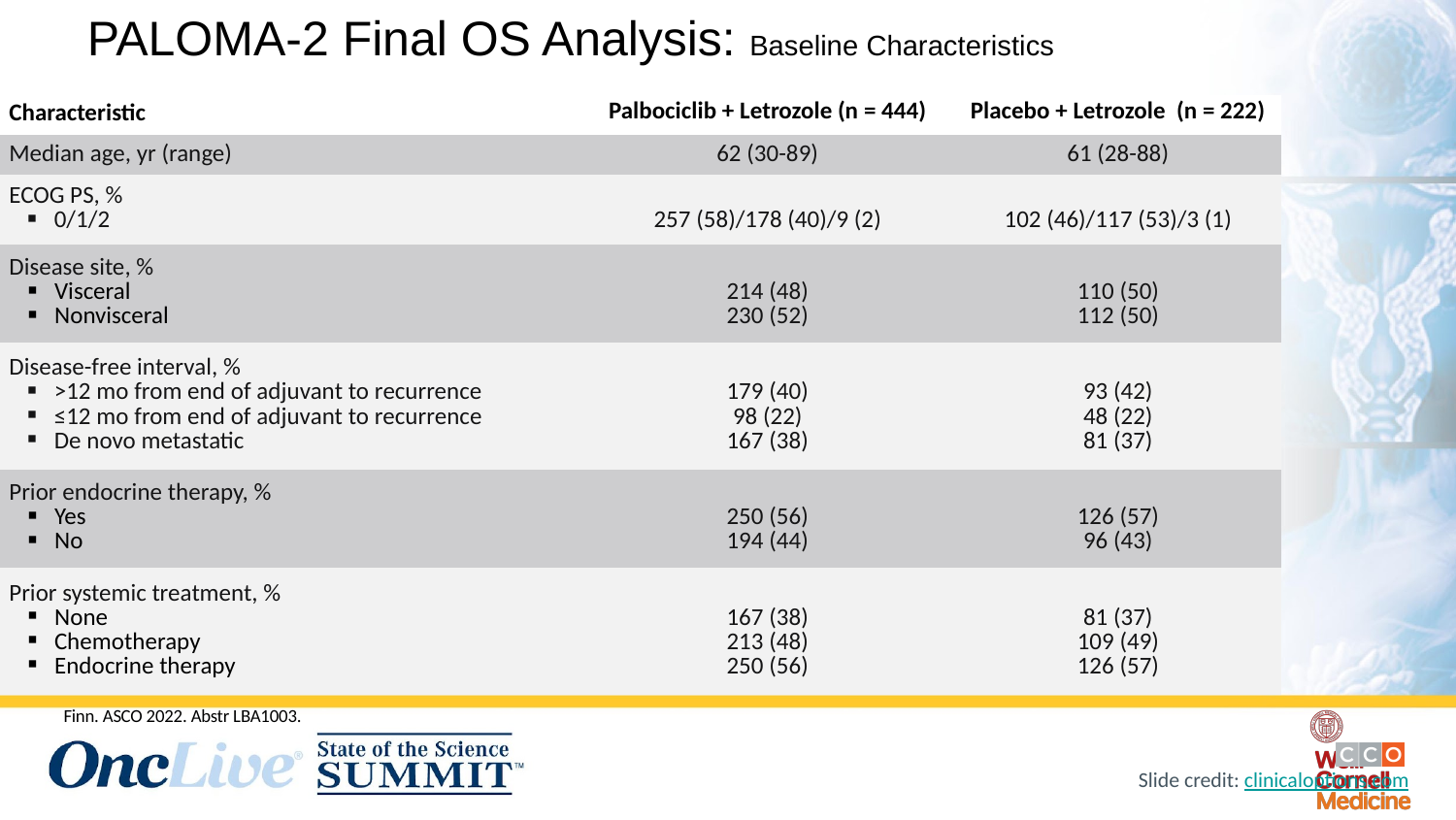

# PALOMA-2 Final OS Analysis: Baseline Characteristics
| Characteristic | Palbociclib + Letrozole (n = 444) | Placebo + Letrozole (n = 222) |
| --- | --- | --- |
| Median age, yr (range) | 62 (30-89) | 61 (28-88) |
| ECOG PS, % 0/1/2 | 257 (58)/178 (40)/9 (2) | 102 (46)/117 (53)/3 (1) |
| Disease site, % Visceral Nonvisceral | 214 (48) 230 (52) | 110 (50) 112 (50) |
| Disease-free interval, % >12 mo from end of adjuvant to recurrence ≤12 mo from end of adjuvant to recurrence De novo metastatic | 179 (40) 98 (22) 167 (38) | 93 (42) 48 (22) 81 (37) |
| Prior endocrine therapy, % Yes No | 250 (56) 194 (44) | 126 (57) 96 (43) |
| Prior systemic treatment, % None Chemotherapy Endocrine therapy | 167 (38) 213 (48) 250 (56) | 81 (37) 109 (49) 126 (57) |
Finn. ASCO 2022. Abstr LBA1003.